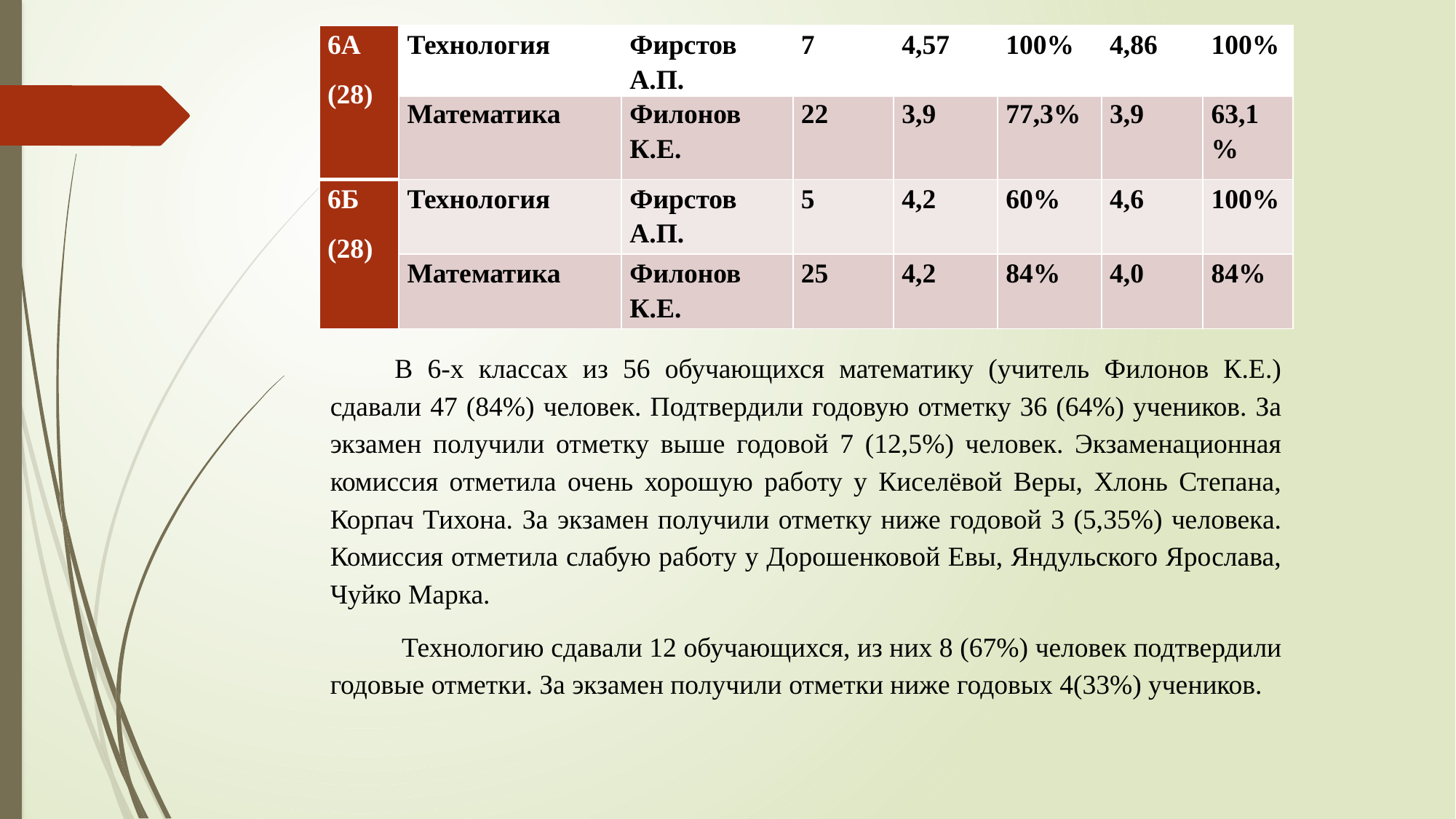

| 6А (28) | Технология | Фирстов А.П. | 7 | 4,57 | 100% | 4,86 | 100% |
| --- | --- | --- | --- | --- | --- | --- | --- |
|  | Математика | Филонов К.Е. | 22 | 3,9 | 77,3% | 3,9 | 63,1% |
| 6Б (28) | Технология | Фирстов А.П. | 5 | 4,2 | 60% | 4,6 | 100% |
|  | Математика | Филонов К.Е. | 25 | 4,2 | 84% | 4,0 | 84% |
В 6-х классах из 56 обучающихся математику (учитель Филонов К.Е.) сдавали 47 (84%) человек. Подтвердили годовую отметку 36 (64%) учеников. За экзамен получили отметку выше годовой 7 (12,5%) человек. Экзаменационная комиссия отметила очень хорошую работу у Киселёвой Веры, Хлонь Степана, Корпач Тихона. За экзамен получили отметку ниже годовой 3 (5,35%) человека. Комиссия отметила слабую работу у Дорошенковой Евы, Яндульского Ярослава, Чуйко Марка.
 Технологию сдавали 12 обучающихся, из них 8 (67%) человек подтвердили годовые отметки. За экзамен получили отметки ниже годовых 4(33%) учеников.